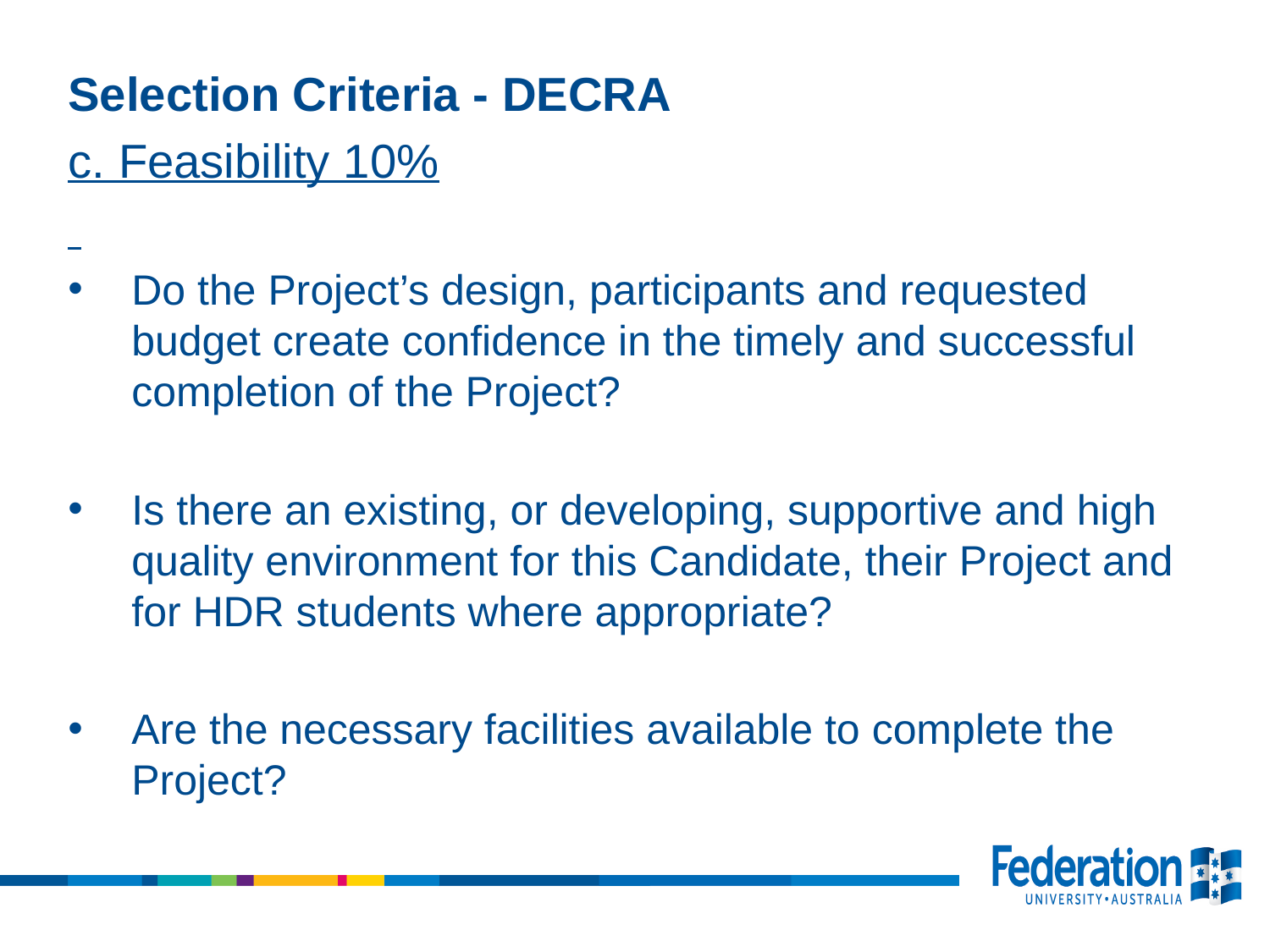

Selection Criteria - DECRA
c. Feasibility 10%

Do the Project’s design, participants and requested budget create confidence in the timely and successful completion of the Project?

Is there an existing, or developing, supportive and high quality environment for this Candidate, their Project and for HDR students where appropriate?

Are the necessary facilities available to complete the Project?